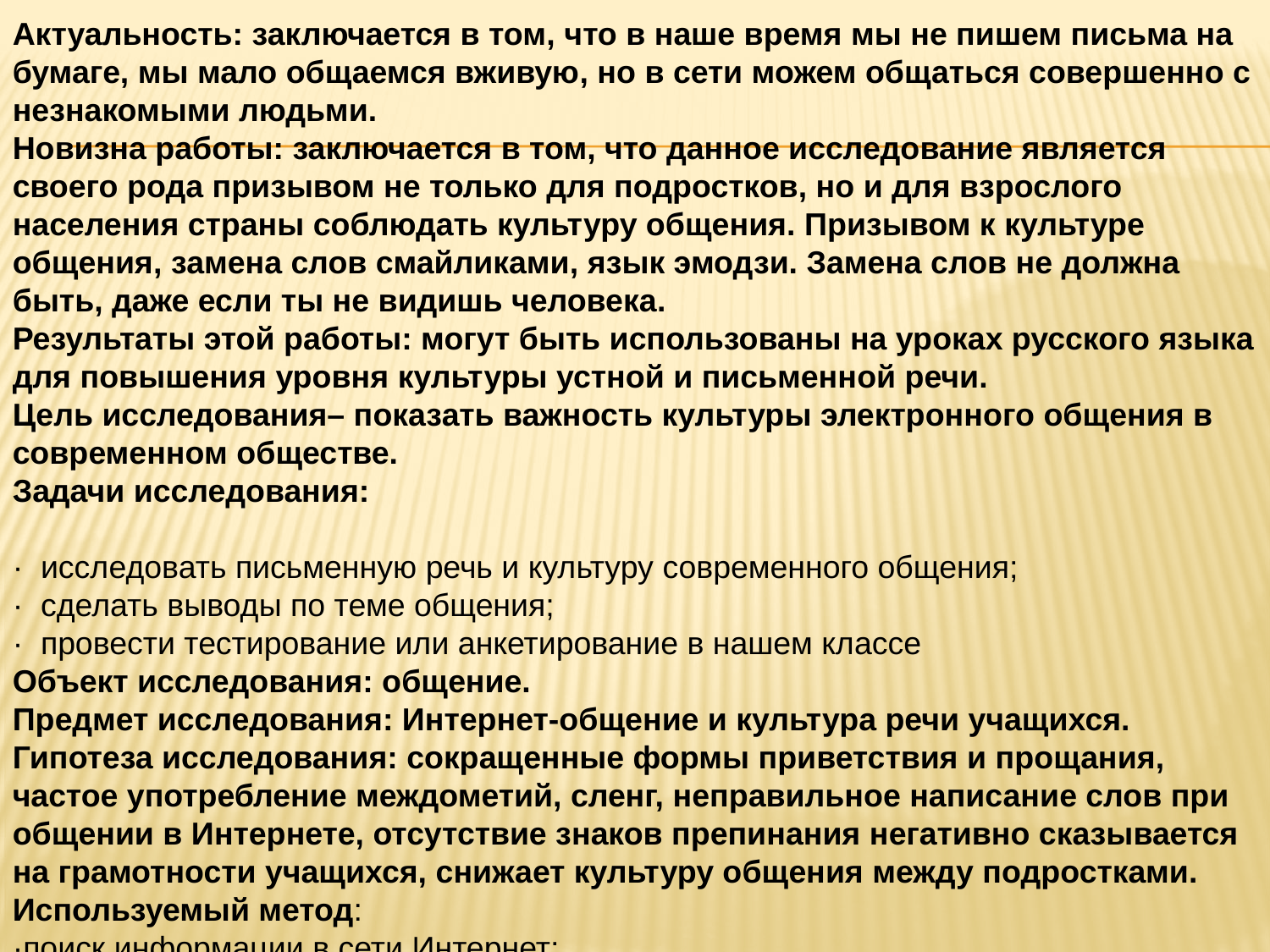

Актуальность: заключается в том, что в наше время мы не пишем письма на бумаге, мы мало общаемся вживую, но в сети можем общаться совершенно с незнакомыми людьми.
Новизна работы: заключается в том, что данное исследование является своего рода призывом не только для подростков, но и для взрослого населения страны соблюдать культуру общения. Призывом к культуре общения, замена слов смайликами, язык эмодзи. Замена слов не должна быть, даже если ты не видишь человека.
Результаты этой работы: могут быть использованы на уроках русского языка для повышения уровня культуры устной и письменной речи.
Цель исследования– показать важность культуры электронного общения в современном обществе.
Задачи исследования:
·  исследовать письменную речь и культуру современного общения;
·  сделать выводы по теме общения;
·  провести тестирование или анкетирование в нашем классе
Объект исследования: общение.
Предмет исследования: Интернет-общение и культура речи учащихся.
Гипотеза исследования: сокращенные формы приветствия и прощания, частое употребление междометий, сленг, неправильное написание слов при общении в Интернете, отсутствие знаков препинания негативно сказывается на грамотности учащихся, снижает культуру общения между подростками.
Используемый метод:
·поиск информации в сети Интернет;